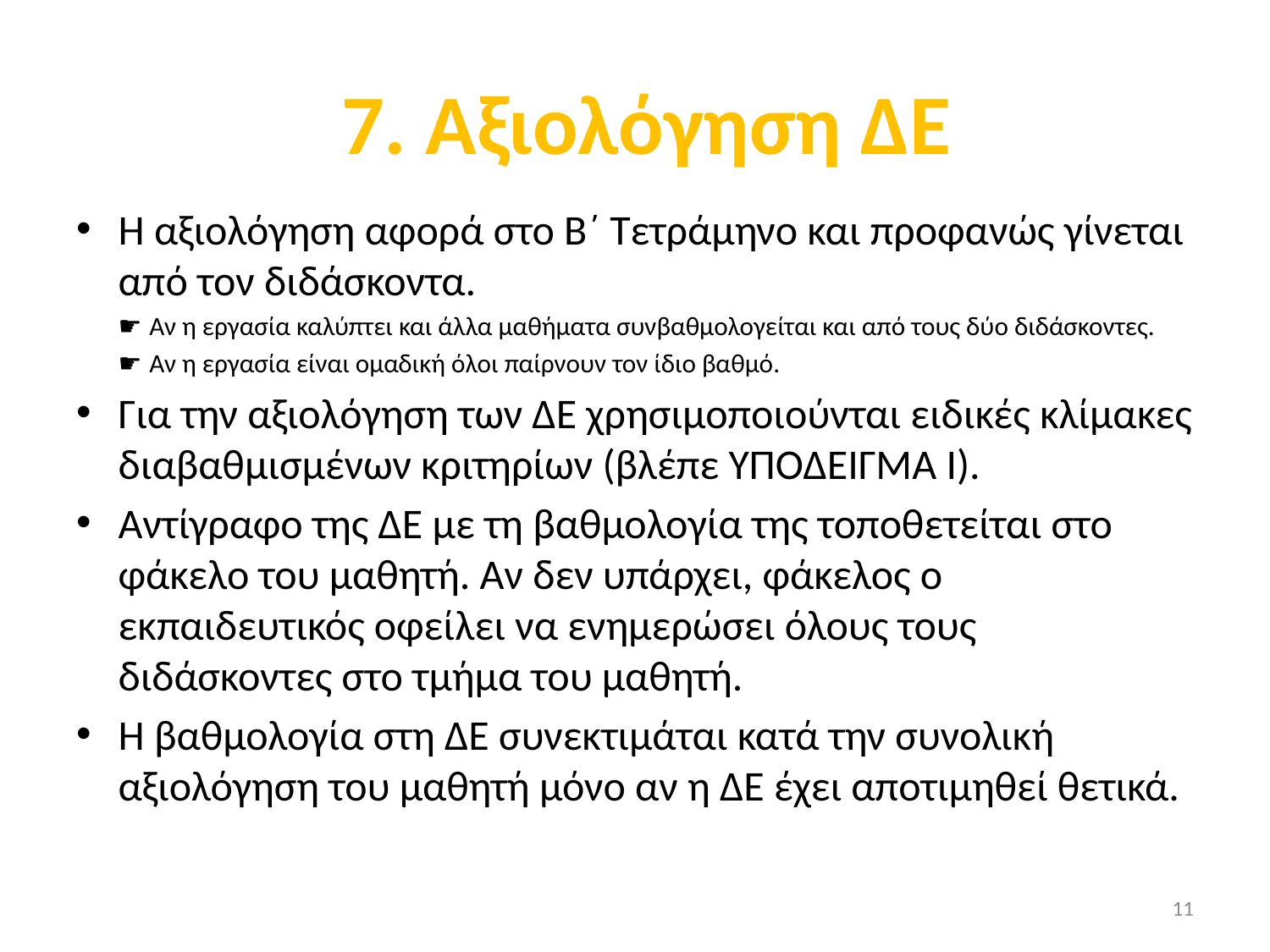

# 7. Αξιολόγηση ΔΕ
Η αξιολόγηση αφορά στο Β΄ Τετράμηνο και προφανώς γίνεται από τον διδάσκοντα.
	☛ Αν η εργασία καλύπτει και άλλα μαθήματα συνβαθμολογείται και από τους δύο διδάσκοντες.
	☛ Αν η εργασία είναι ομαδική όλοι παίρνουν τον ίδιο βαθμό.
Για την αξιολόγηση των ΔΕ χρησιμοποιούνται ειδικές κλίμακες διαβαθμισμένων κριτηρίων (βλέπε ΥΠΟΔΕΙΓΜΑ Ι).
Αντίγραφο της ΔΕ με τη βαθμολογία της τοποθετείται στο φάκελο του μαθητή. Αν δεν υπάρχει, φάκελος ο εκπαιδευτικός οφείλει να ενημερώσει όλους τους διδάσκοντες στο τμήμα του μαθητή.
Η βαθμολογία στη ΔΕ συνεκτιμάται κατά την συνολική αξιολόγηση του μαθητή μόνο αν η ΔΕ έχει αποτιμηθεί θετικά.

11